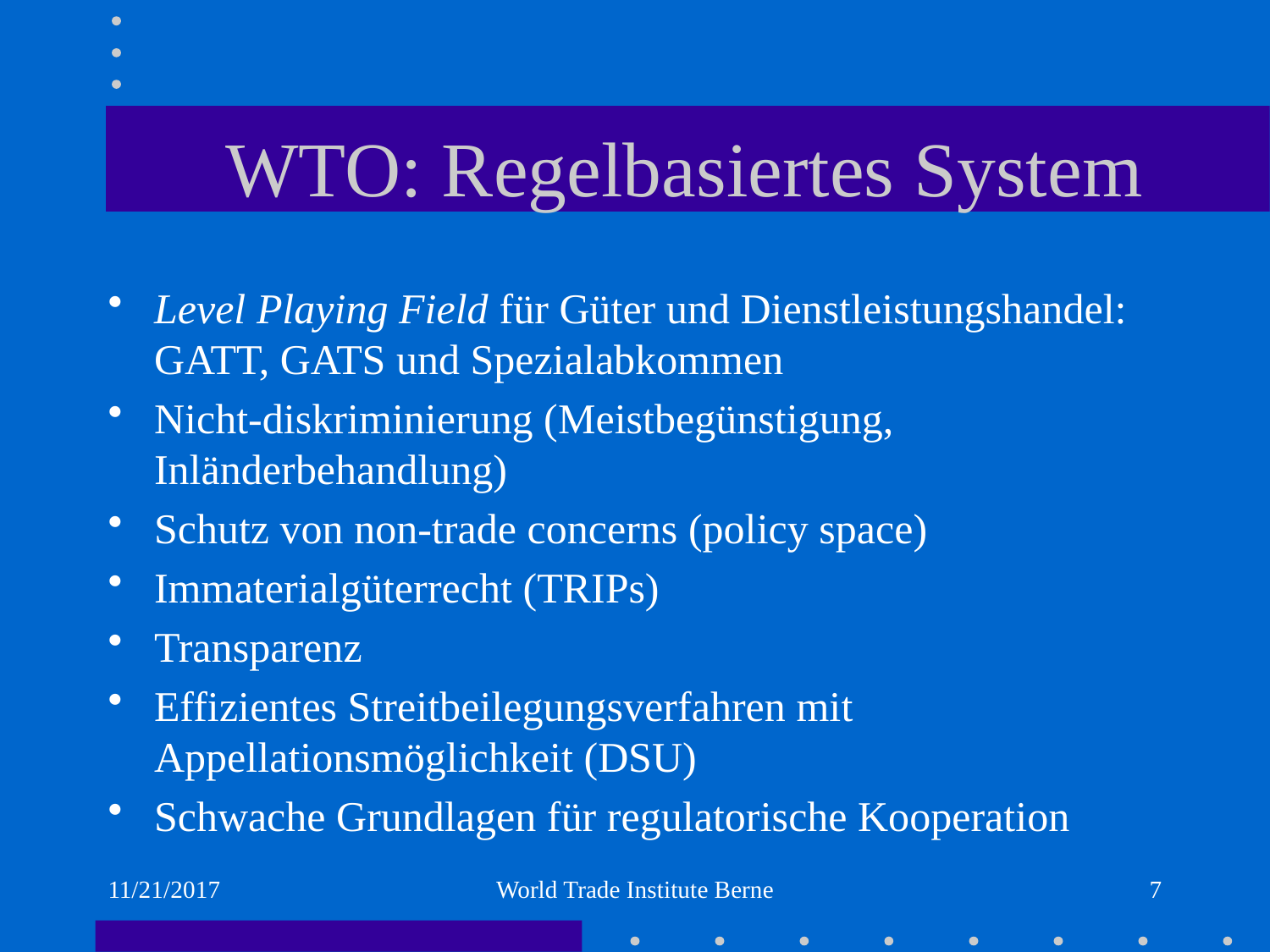

# WTO: Regelbasiertes System
Level Playing Field für Güter und Dienstleistungshandel: GATT, GATS und Spezialabkommen
Nicht-diskriminierung (Meistbegünstigung, Inländerbehandlung)
Schutz von non-trade concerns (policy space)
Immaterialgüterrecht (TRIPs)
Transparenz
Effizientes Streitbeilegungsverfahren mit Appellationsmöglichkeit (DSU)
Schwache Grundlagen für regulatorische Kooperation

11/21/2017
World Trade Institute Berne
7